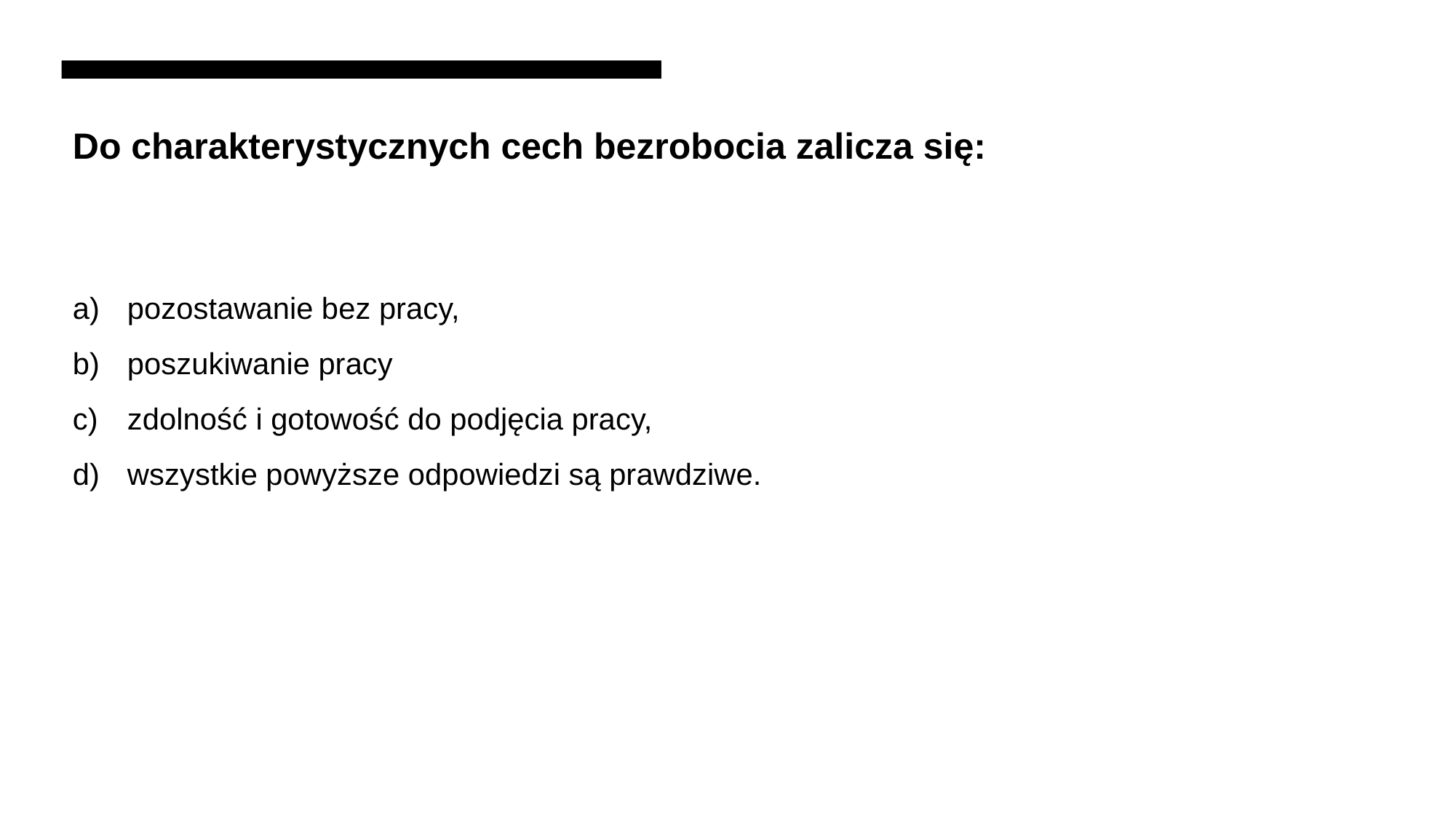

# Do charakterystycznych cech bezrobocia zalicza się:
pozostawanie bez pracy,
poszukiwanie pracy
zdolność i gotowość do podjęcia pracy,
wszystkie powyższe odpowiedzi są prawdziwe.